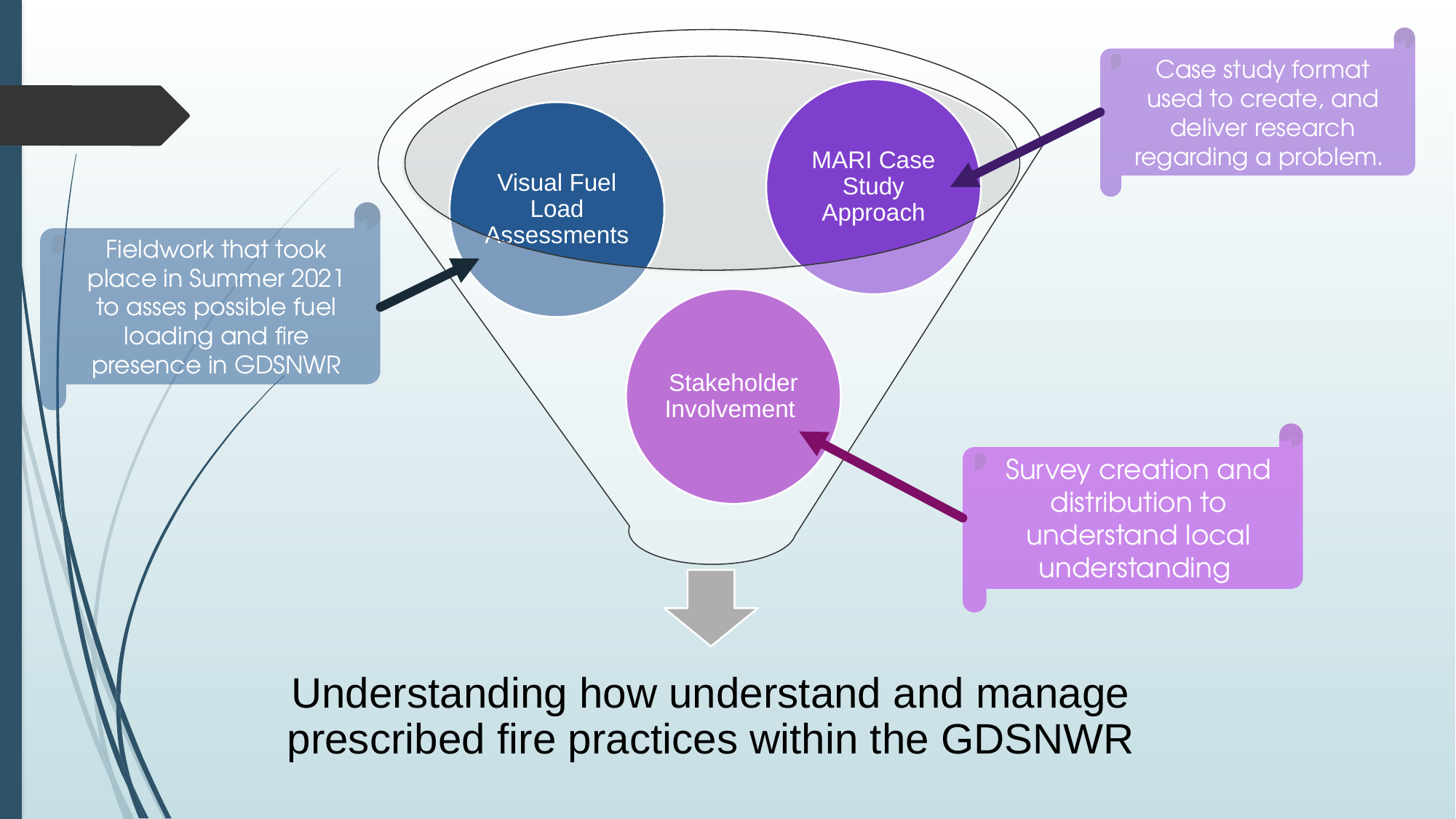

Understanding how understand and manage prescribed fire practices within the GDSNWR
Stakeholder Involvement
Visual Fuel Load Assessments
MARI Case Study Approach
Case study format used to create, and deliver research regarding a problem.
Fieldwork that took place in Summer 2021 to asses possible fuel loading and fire presence in GDSNWR
Survey creation and distribution to understand local understanding